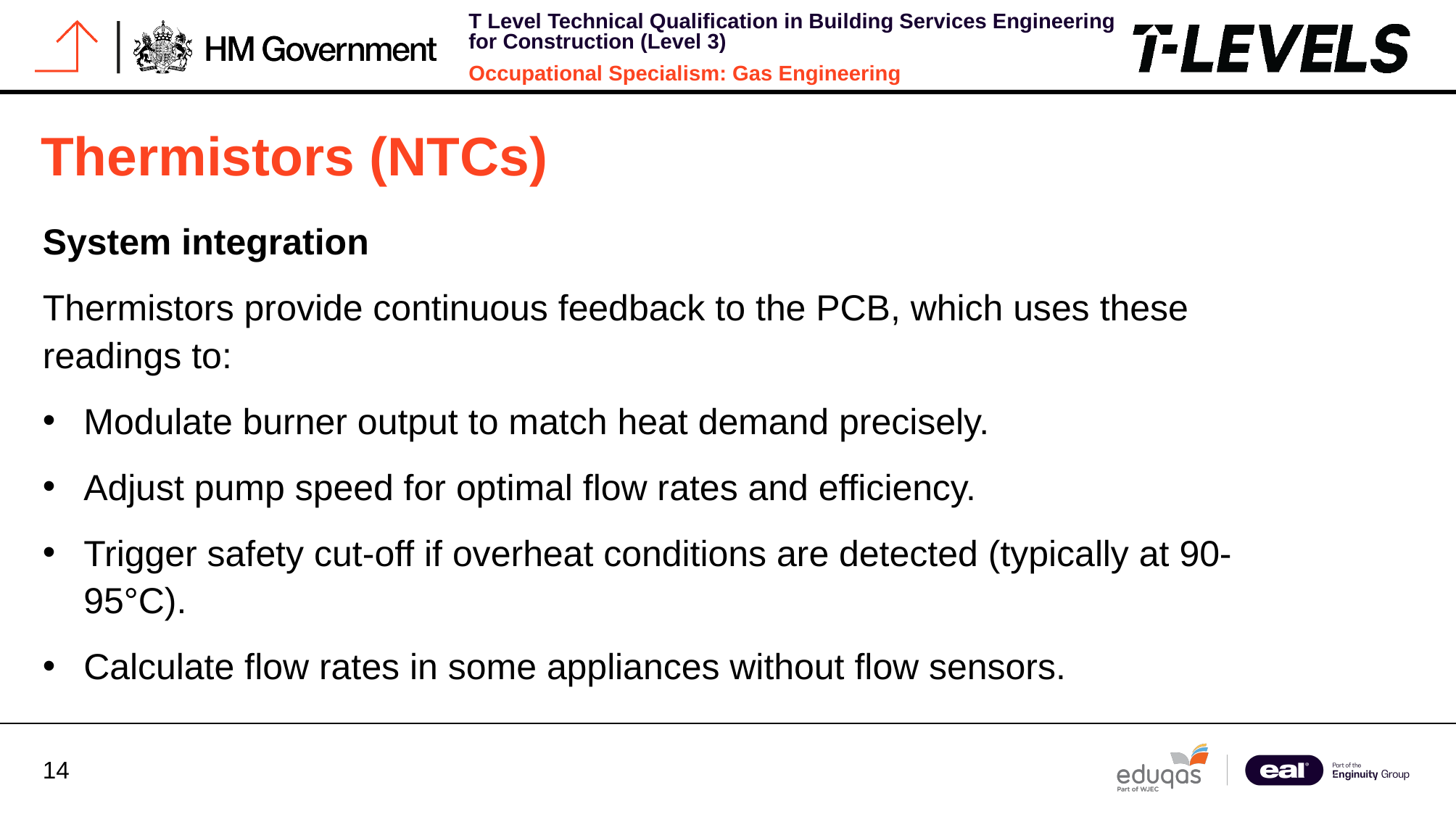

# Thermistors (NTCs)
System integration
Thermistors provide continuous feedback to the PCB, which uses these readings to:
Modulate burner output to match heat demand precisely.
Adjust pump speed for optimal flow rates and efficiency.
Trigger safety cut-off if overheat conditions are detected (typically at 90-95°C).
Calculate flow rates in some appliances without flow sensors.